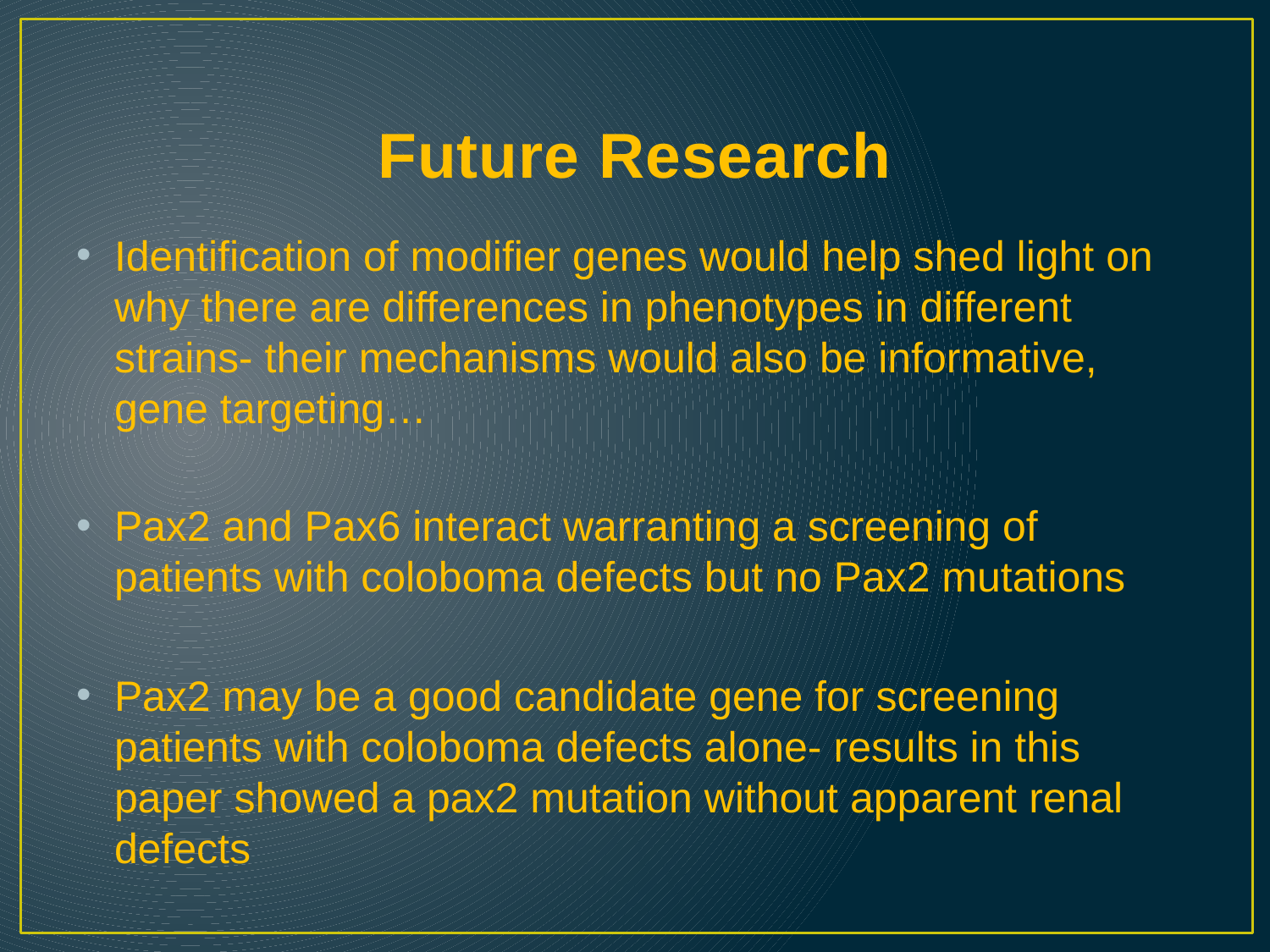

# Future Research
Identification of modifier genes would help shed light on why there are differences in phenotypes in different strains- their mechanisms would also be informative, gene targeting…

Pax2 and Pax6 interact warranting a screening of patients with coloboma defects but no Pax2 mutations

Pax2 may be a good candidate gene for screening patients with coloboma defects alone- results in this paper showed a pax2 mutation without apparent renal defects